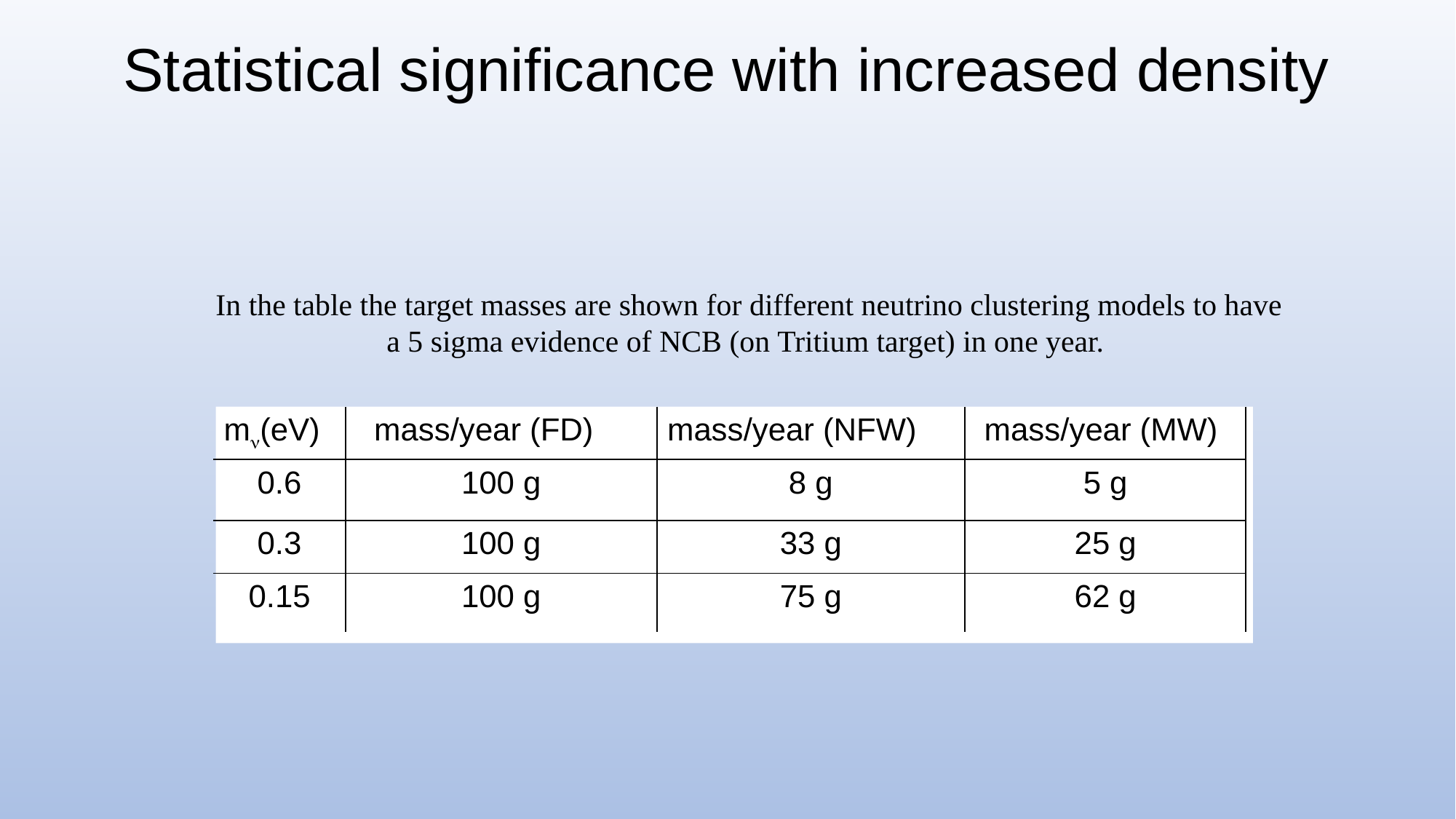

Statistical significance with increased density
In the table the target masses are shown for different neutrino clustering models to have
a 5 sigma evidence of NCB (on Tritium target) in one year.

| mν(eV) | mass/year (FD) | mass/year (NFW) | mass/year (MW) |
| --- | --- | --- | --- |
| 0.6 | 100 g | 8 g | 5 g |
| 0.3 | 100 g | 33 g | 25 g |
| 0.15 | 100 g | 75 g | 62 g |